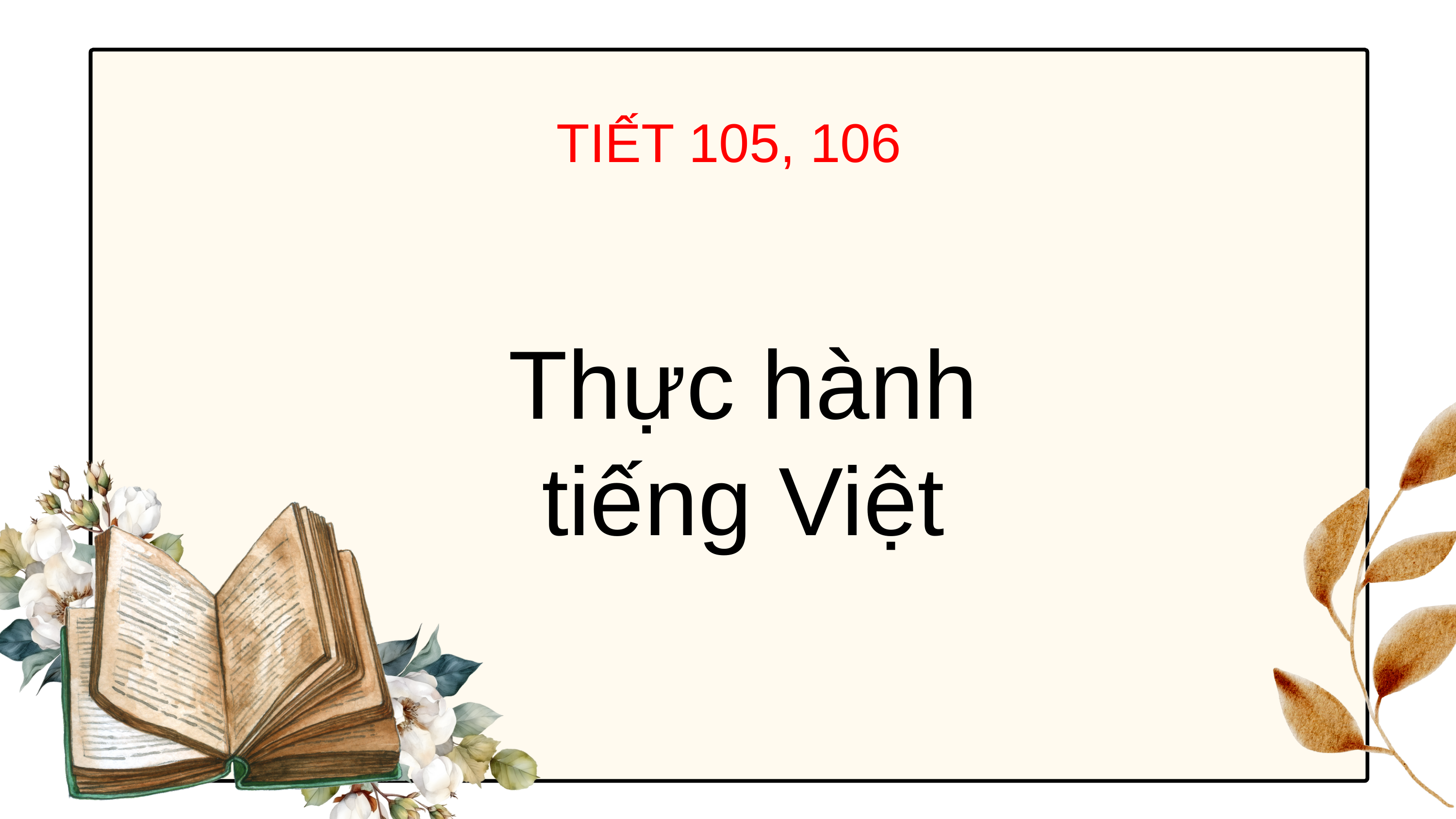

TIẾT 105, 106
Thực hành tiếng Việt